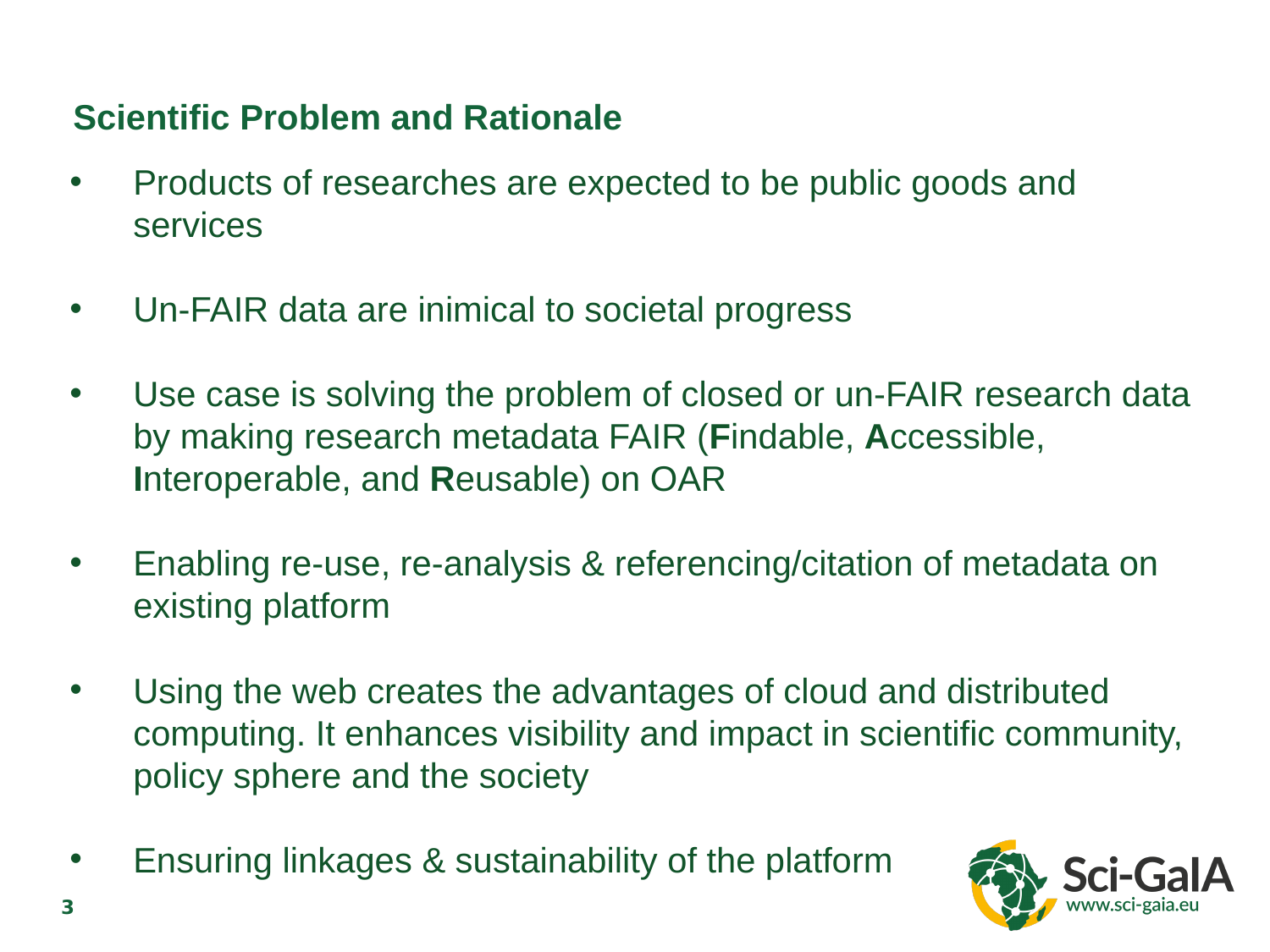

Scientific Problem and Rationale
Products of researches are expected to be public goods and services

Un-FAIR data are inimical to societal progress

Use case is solving the problem of closed or un-FAIR research data by making research metadata FAIR (Findable, Accessible, Interoperable, and Reusable) on OAR

Enabling re-use, re-analysis & referencing/citation of metadata on existing platform

Using the web creates the advantages of cloud and distributed computing. It enhances visibility and impact in scientific community, policy sphere and the society

Ensuring linkages & sustainability of the platform
3